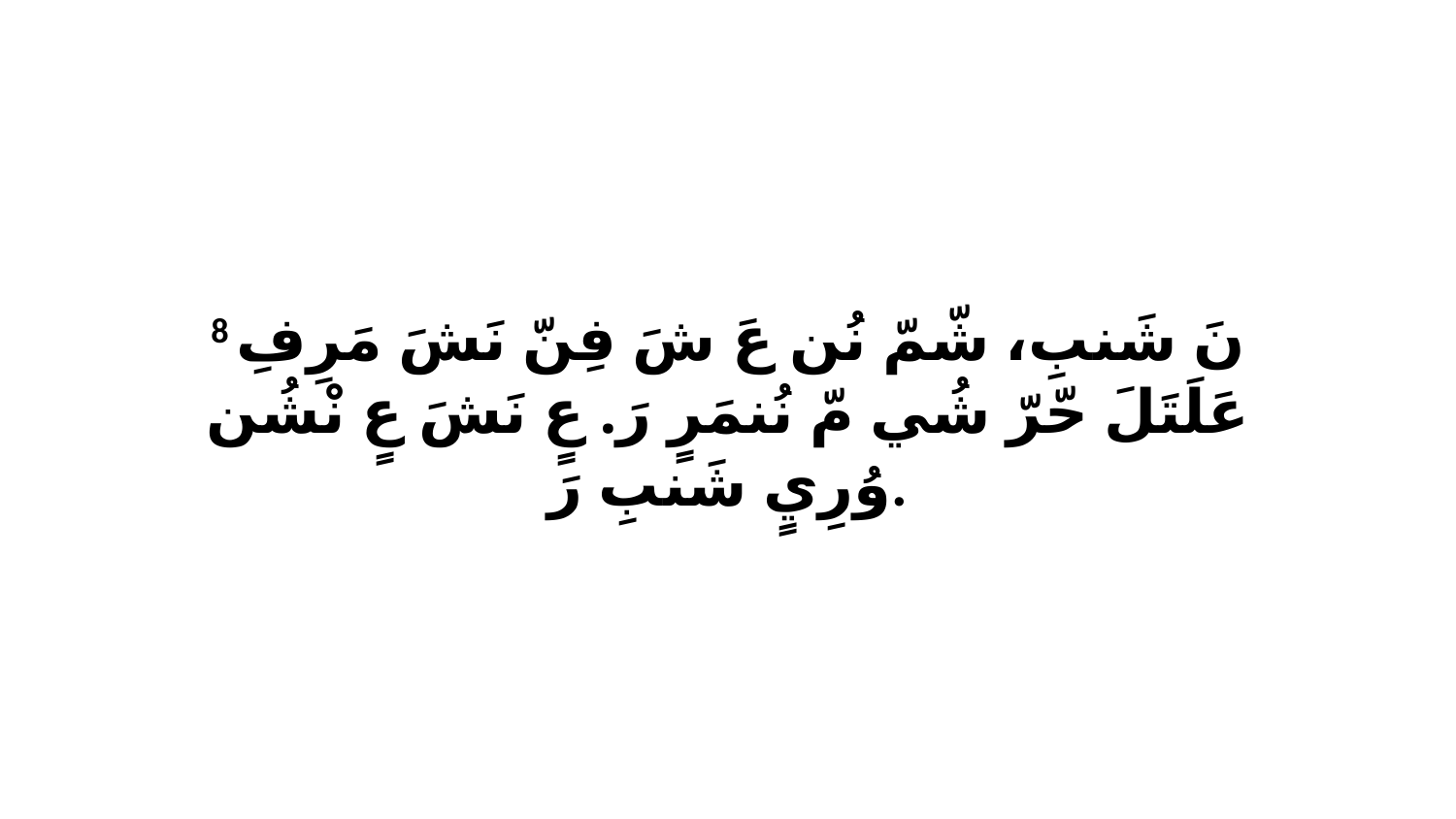

8 نَ شَنبِ، شّمّ نُن عَ شَ فِنّ نَشَ مَرِفِ عَلَتَلَ حّرّ شُي مّ نُنمَرٍ رَ. عٍ نَشَ عٍ نْشُن وُرِيٍ شَنبِ رَ.